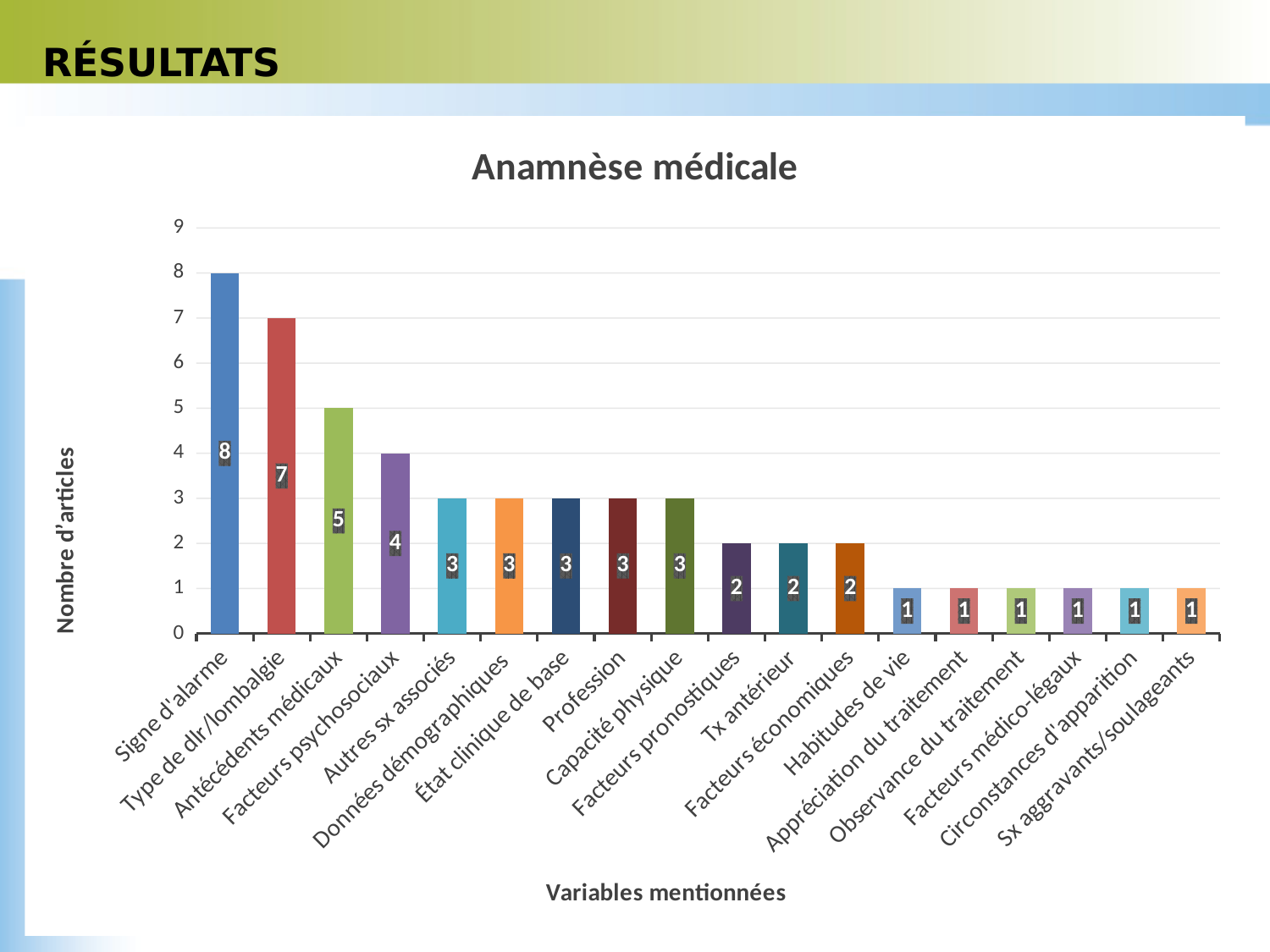

# résultats

### Chart: Anamnèse médicale

| Category | Variables de l'anamnèse médicale |
|---|---|
| Signe d'alarme | 8.0 |
| Type de dlr/lombalgie | 7.0 |
| Antécédents médicaux | 5.0 |
| Facteurs psychosociaux | 4.0 |
| Autres sx associés | 3.0 |
| Données démographiques  | 3.0 |
| État clinique de base | 3.0 |
| Profession | 3.0 |
| Capacité physique | 3.0 |
| Facteurs pronostiques | 2.0 |
| Tx antérieur | 2.0 |
| Facteurs économiques | 2.0 |
| Habitudes de vie | 1.0 |
| Appréciation du traitement | 1.0 |
| Observance du traitement | 1.0 |
| Facteurs médico-légaux | 1.0 |
| Circonstances d'apparition | 1.0 |
| Sx aggravants/soulageants | 1.0 |